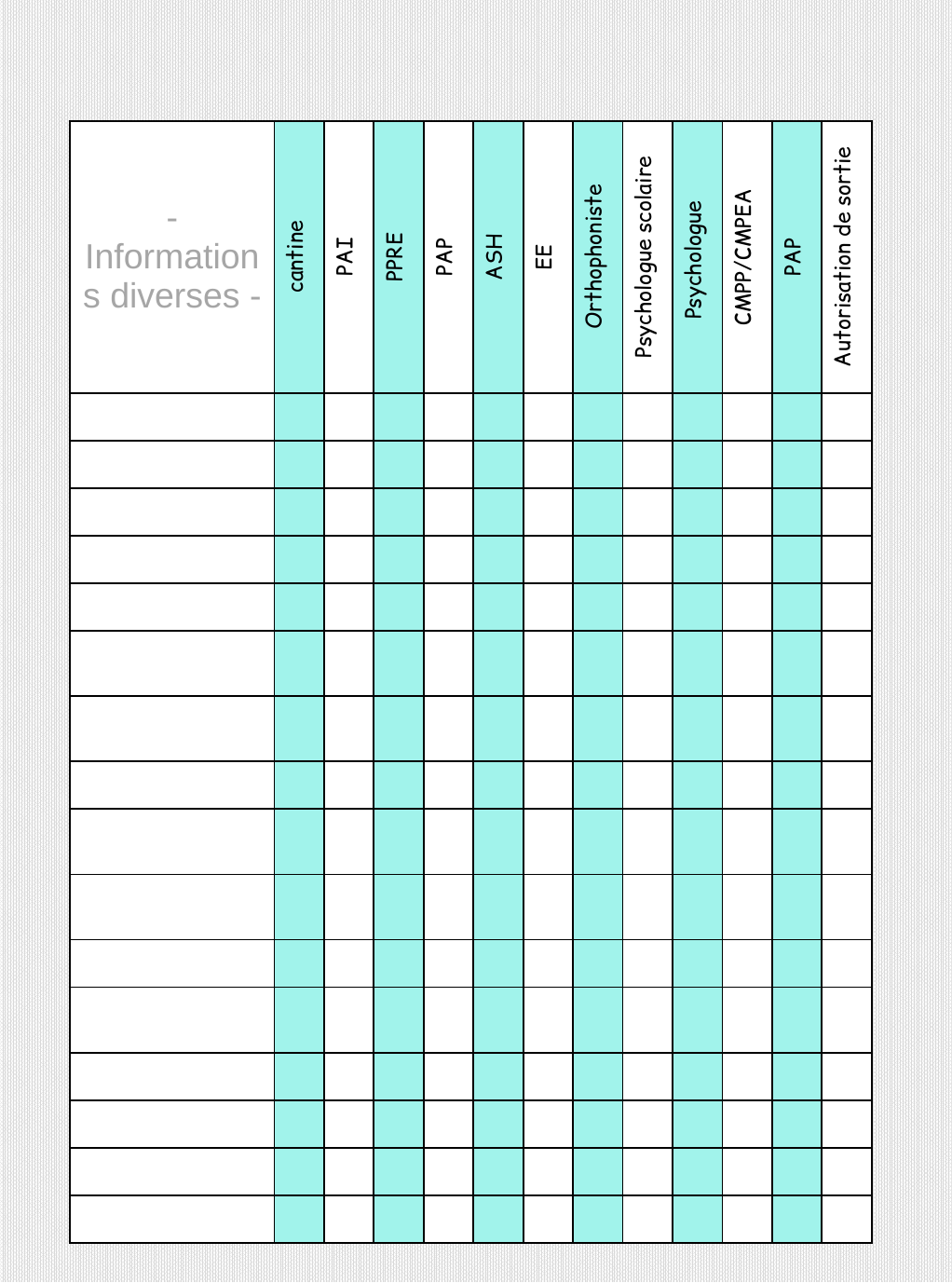

Fiches récapitulatives
| - Informations diverses - | cantine | PAI | PPRE | PAP | ASH | EE | Orthophoniste | Psychologue scolaire | Psychologue | CMPP/CMPEA | PAP | Autorisation de sortie |
| --- | --- | --- | --- | --- | --- | --- | --- | --- | --- | --- | --- | --- |
|  |  |  |  |  |  |  |  |  |  |  |  |  |
|  |  |  |  |  |  |  |  |  |  |  |  |  |
|  |  |  |  |  |  |  |  |  |  |  |  |  |
|  |  |  |  |  |  |  |  |  |  |  |  |  |
|  |  |  |  |  |  |  |  |  |  |  |  |  |
|  |  |  |  |  |  |  |  |  |  |  |  |  |
|  |  |  |  |  |  |  |  |  |  |  |  |  |
|  |  |  |  |  |  |  |  |  |  |  |  |  |
|  |  |  |  |  |  |  |  |  |  |  |  |  |
|  |  |  |  |  |  |  |  |  |  |  |  |  |
|  |  |  |  |  |  |  |  |  |  |  |  |  |
|  |  |  |  |  |  |  |  |  |  |  |  |  |
|  |  |  |  |  |  |  |  |  |  |  |  |  |
|  |  |  |  |  |  |  |  |  |  |  |  |  |
|  |  |  |  |  |  |  |  |  |  |  |  |  |
|  |  |  |  |  |  |  |  |  |  |  |  |  |